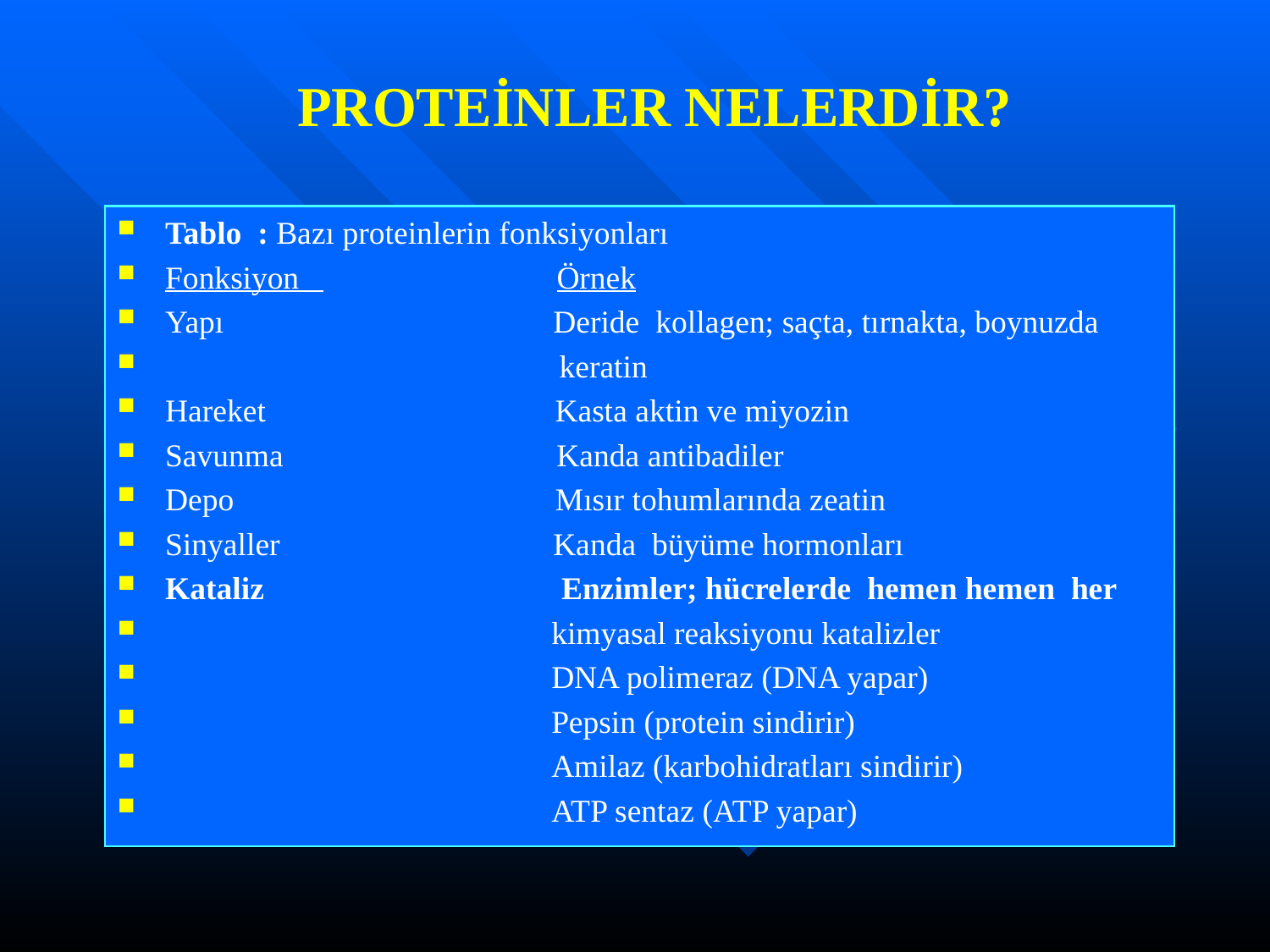

# PROTEİNLER NELERDİR?
Tablo  : Bazı proteinlerin fonksiyonları
Fonksiyon                                Örnek
Yapı                                         Deride  kollagen; saçta, tırnakta, boynuzda
                                                 keratin
Hareket                                    Kasta aktin ve miyozin
Savunma                                  Kanda antibadiler
Depo                                        Mısır tohumlarında zeatin
Sinyaller                                  Kanda  büyüme hormonları
Kataliz                                     Enzimler; hücrelerde  hemen hemen  her
                                                kimyasal reaksiyonu katalizler
                                                DNA polimeraz (DNA yapar)
                                                Pepsin (protein sindirir)
                                                Amilaz (karbohidratları sindirir)
                                                ATP sentaz (ATP yapar)